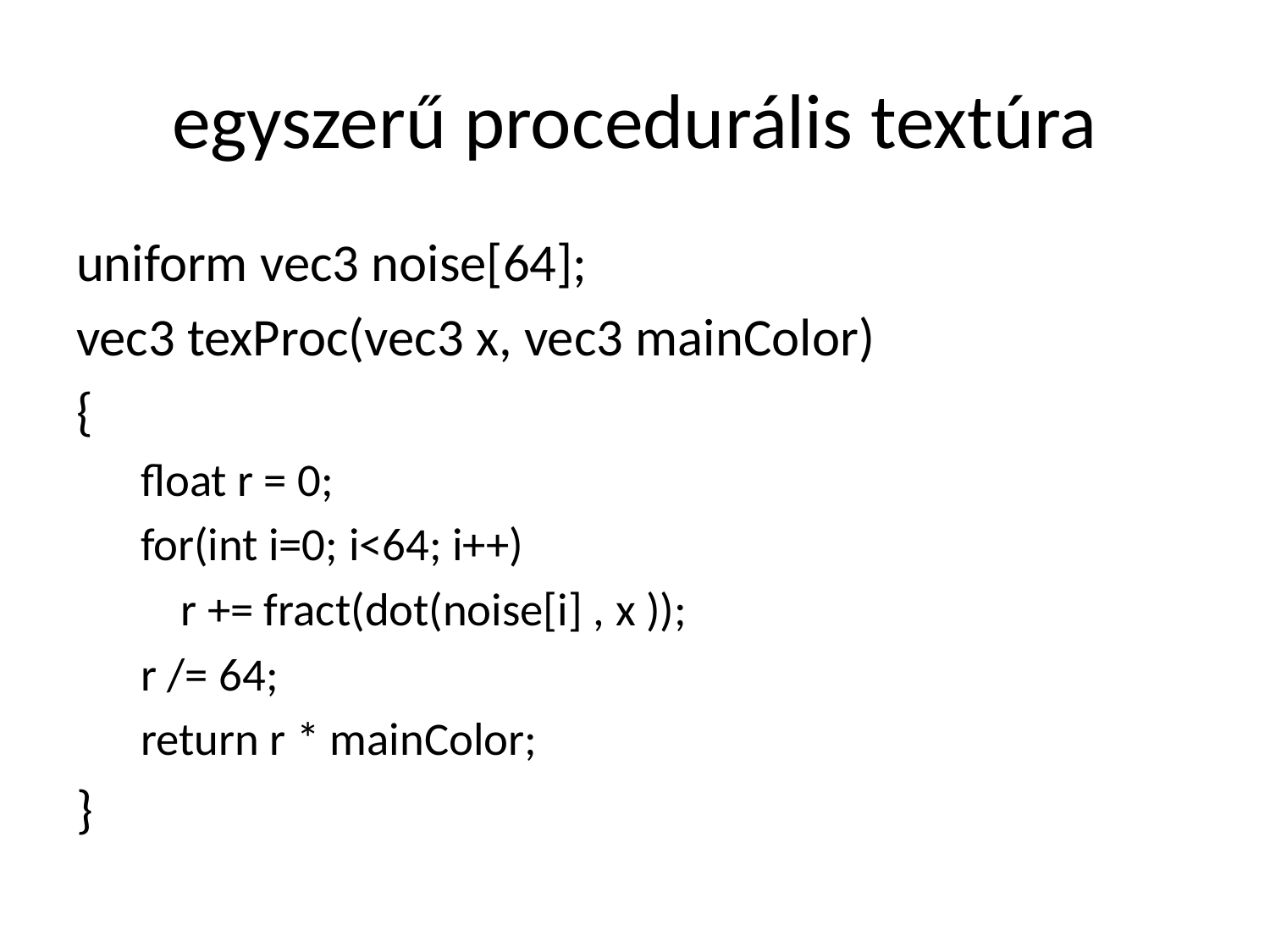

# egyszerű procedurális textúra
uniform vec3 noise[64];
vec3 texProc(vec3 x, vec3 mainColor)
{
float r = 0;
for(int i=0; i<64; i++)
	r += fract(dot(noise[i] , x ));
r /= 64;
return r * mainColor;
}